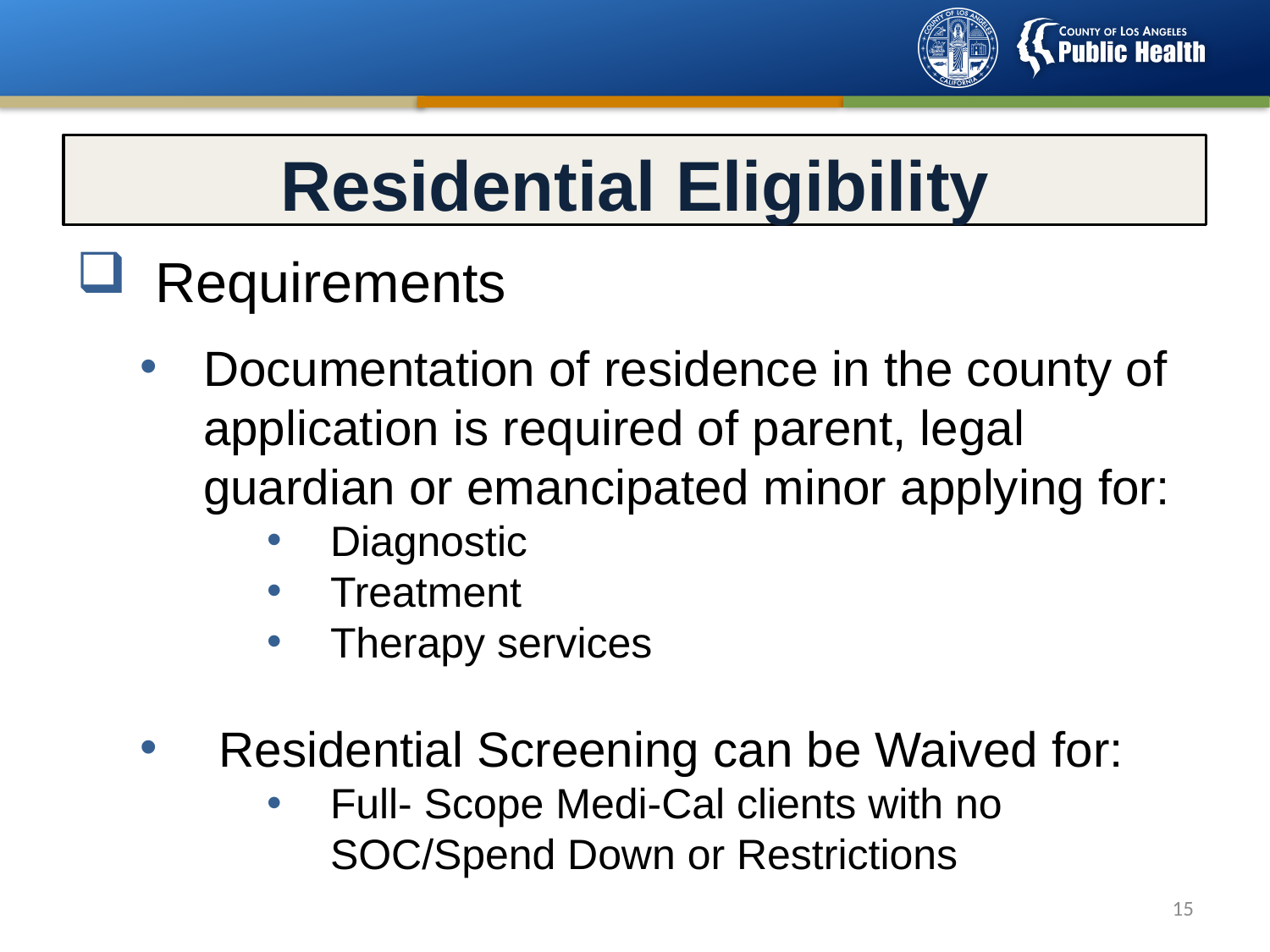

Residential Eligibility
Requirements

Documentation of residence in the county of application is required of parent, legal guardian or emancipated minor applying for:
Diagnostic
Treatment
Therapy services

Residential Screening can be Waived for:
Full- Scope Medi-Cal clients with no SOC/Spend Down or Restrictions

15